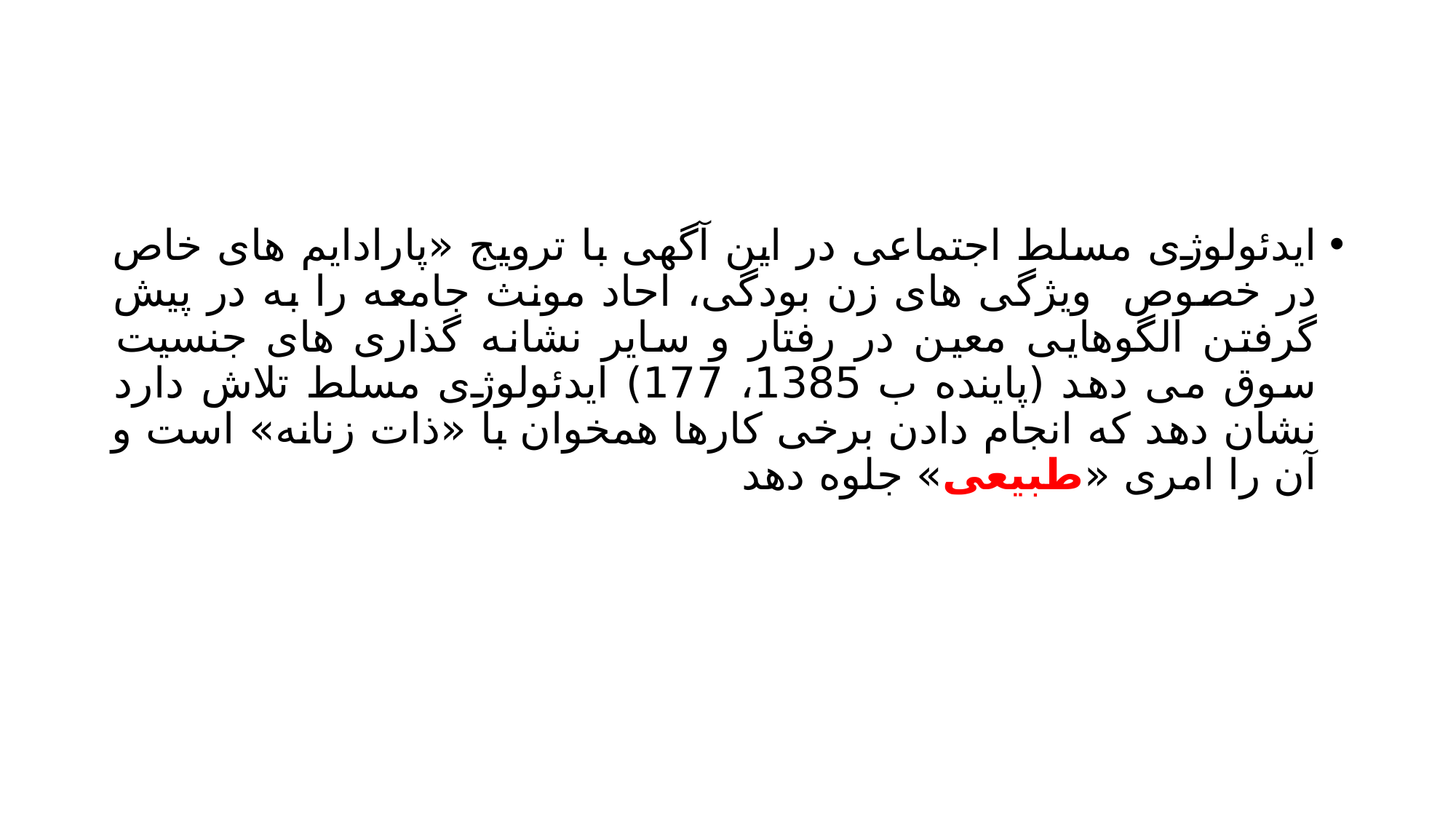

#
ایدئولوژی مسلط اجتماعی در این آگهی با ترویج «پارادایم های خاص در خصوص  ویژگی های زن بودگی، احاد مونث جامعه را به در پیش گرفتن الگوهایی معین در رفتار و سایر نشانه گذاری های جنسیت سوق می دهد (پاینده ب 1385، 177) ایدئولوژی مسلط تلاش دارد نشان دهد که انجام دادن برخی کارها همخوان با «ذات زنانه» است و آن را امری «طبیعی» جلوه دهد